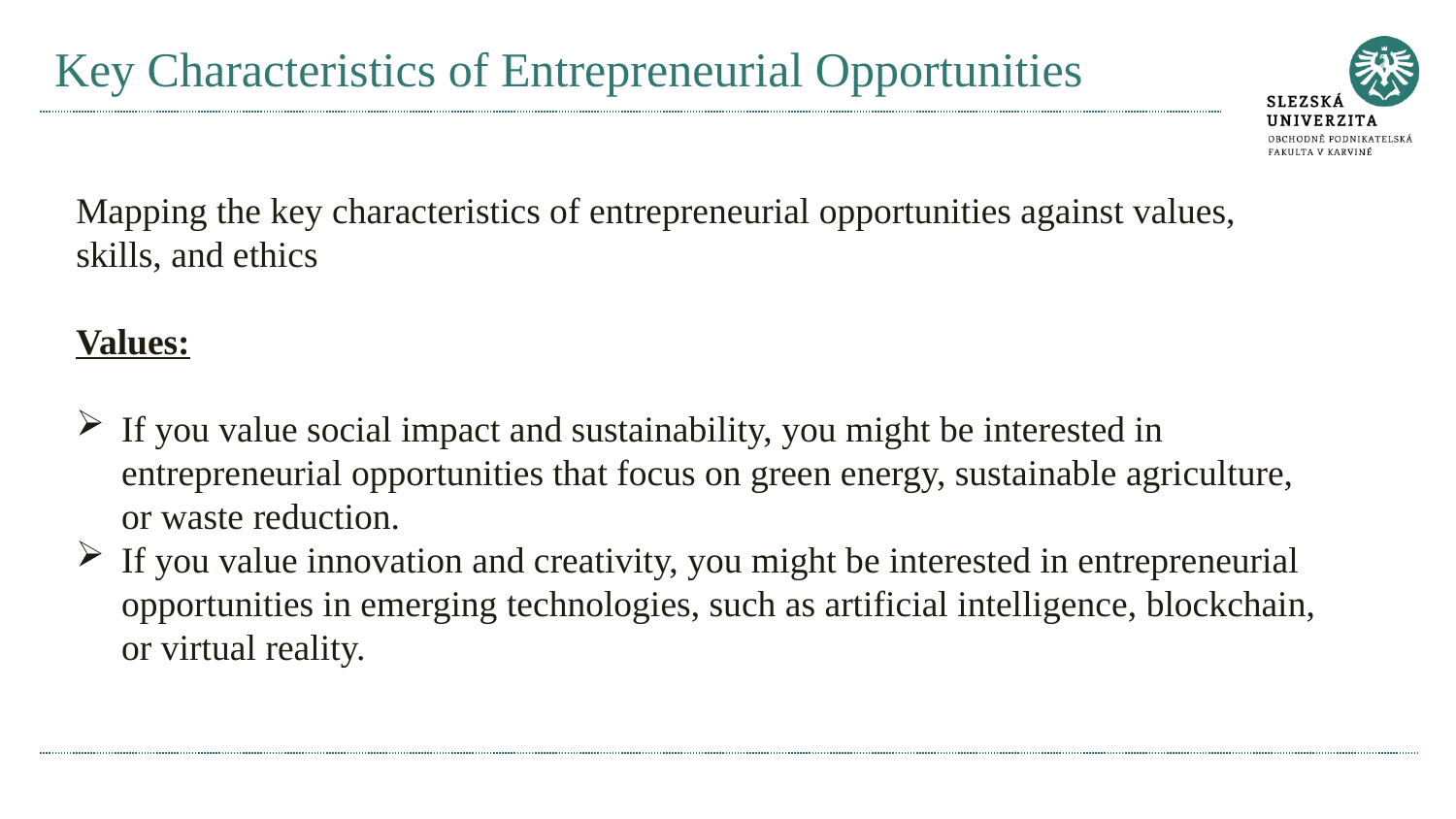

# Key Characteristics of Entrepreneurial Opportunities
Mapping the key characteristics of entrepreneurial opportunities against values, skills, and ethics

Values:

If you value social impact and sustainability, you might be interested in entrepreneurial opportunities that focus on green energy, sustainable agriculture, or waste reduction.
If you value innovation and creativity, you might be interested in entrepreneurial opportunities in emerging technologies, such as artificial intelligence, blockchain, or virtual reality.